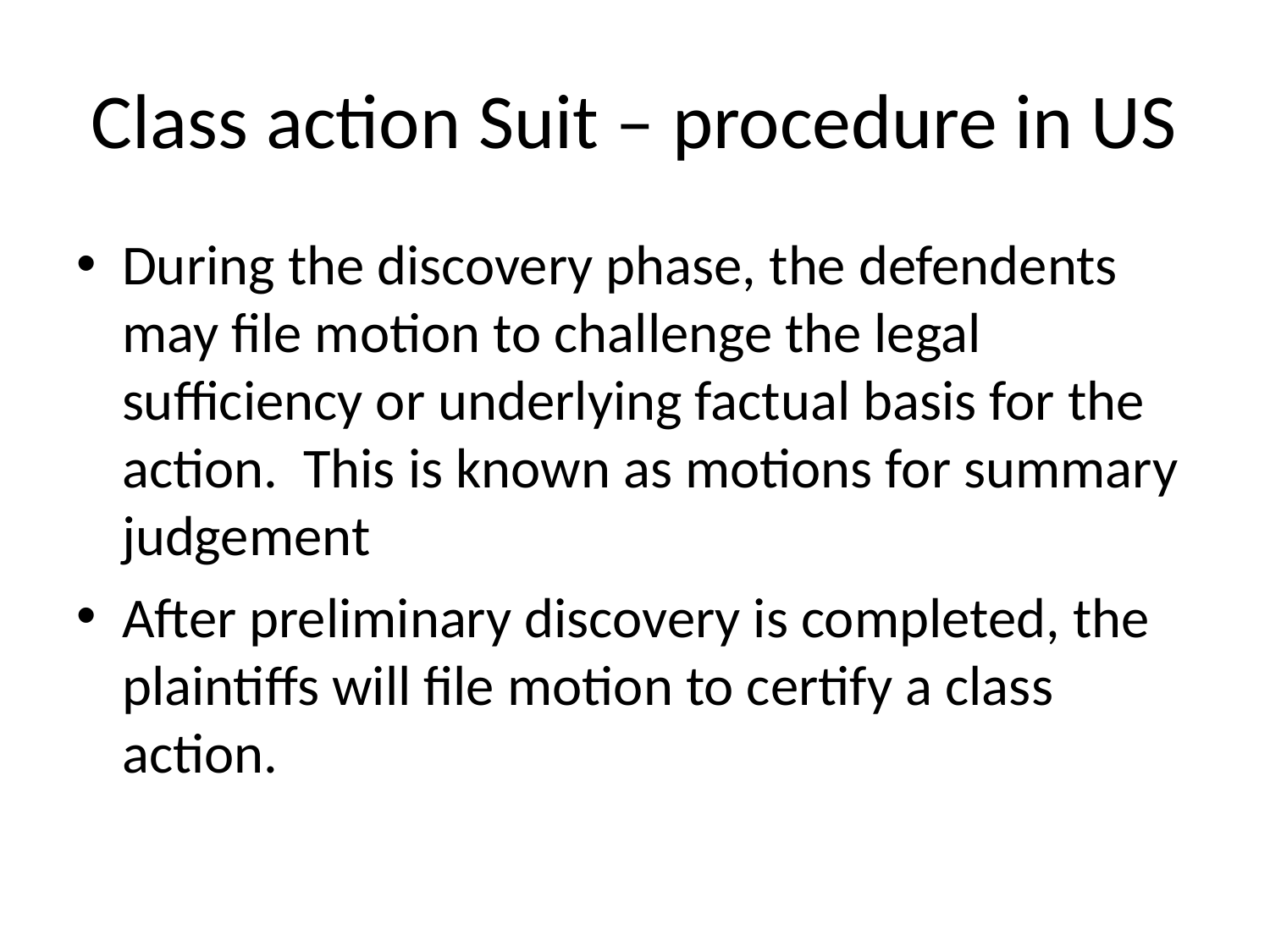

# Class action Suit – procedure in US
During the discovery phase, the defendents may file motion to challenge the legal sufficiency or underlying factual basis for the action.  This is known as motions for summary judgement
After preliminary discovery is completed, the plaintiffs will file motion to certify a class action.